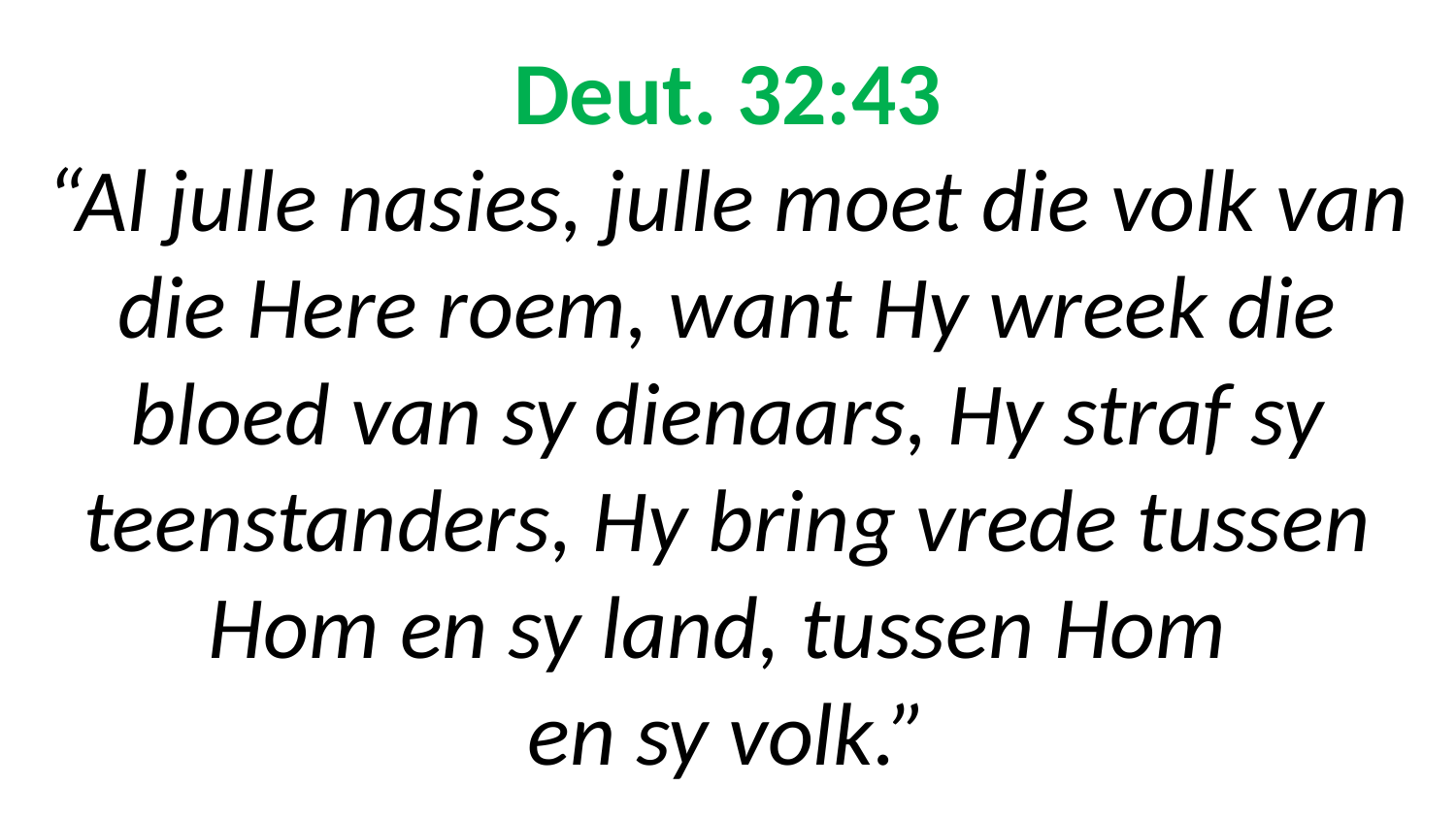

# Deut. 32:43 “Al julle nasies, julle moet die volk van die Here roem, want Hy wreek die bloed van sy dienaars, Hy straf sy teenstanders, Hy bring vrede tussen Hom en sy land, tussen Hom en sy volk.”